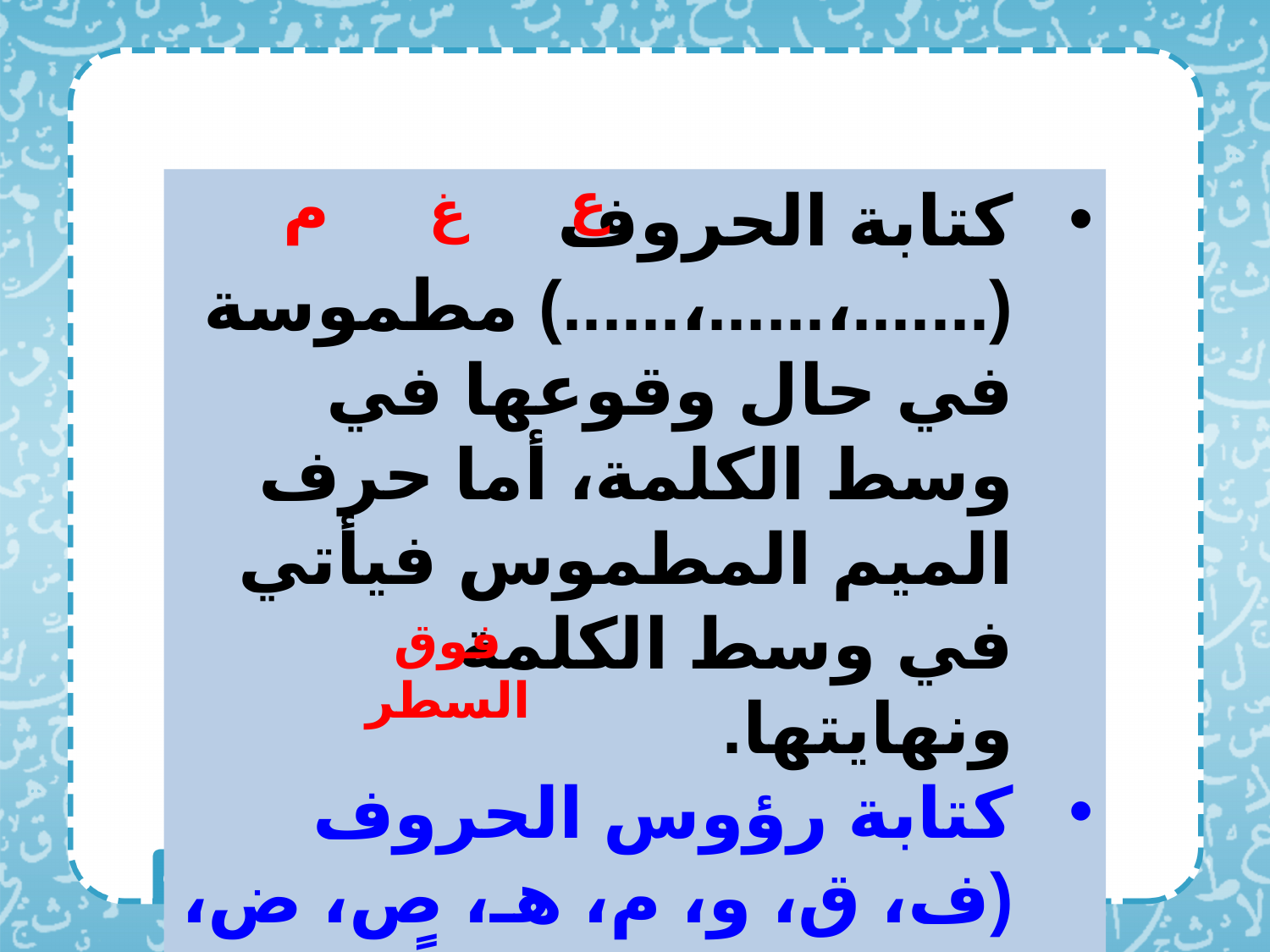

ع
م
كتابة الحروف (.......،......،......) مطموسة في حال وقوعها في وسط الكلمة، أما حرف الميم المطموس فيأتي في وسط الكلمة ونهايتها.
كتابة رؤوس الحروف (ف، ق، و، م، هـ، ص، ض، ط، ظ) ..........دائماً
غ
فوق السطر